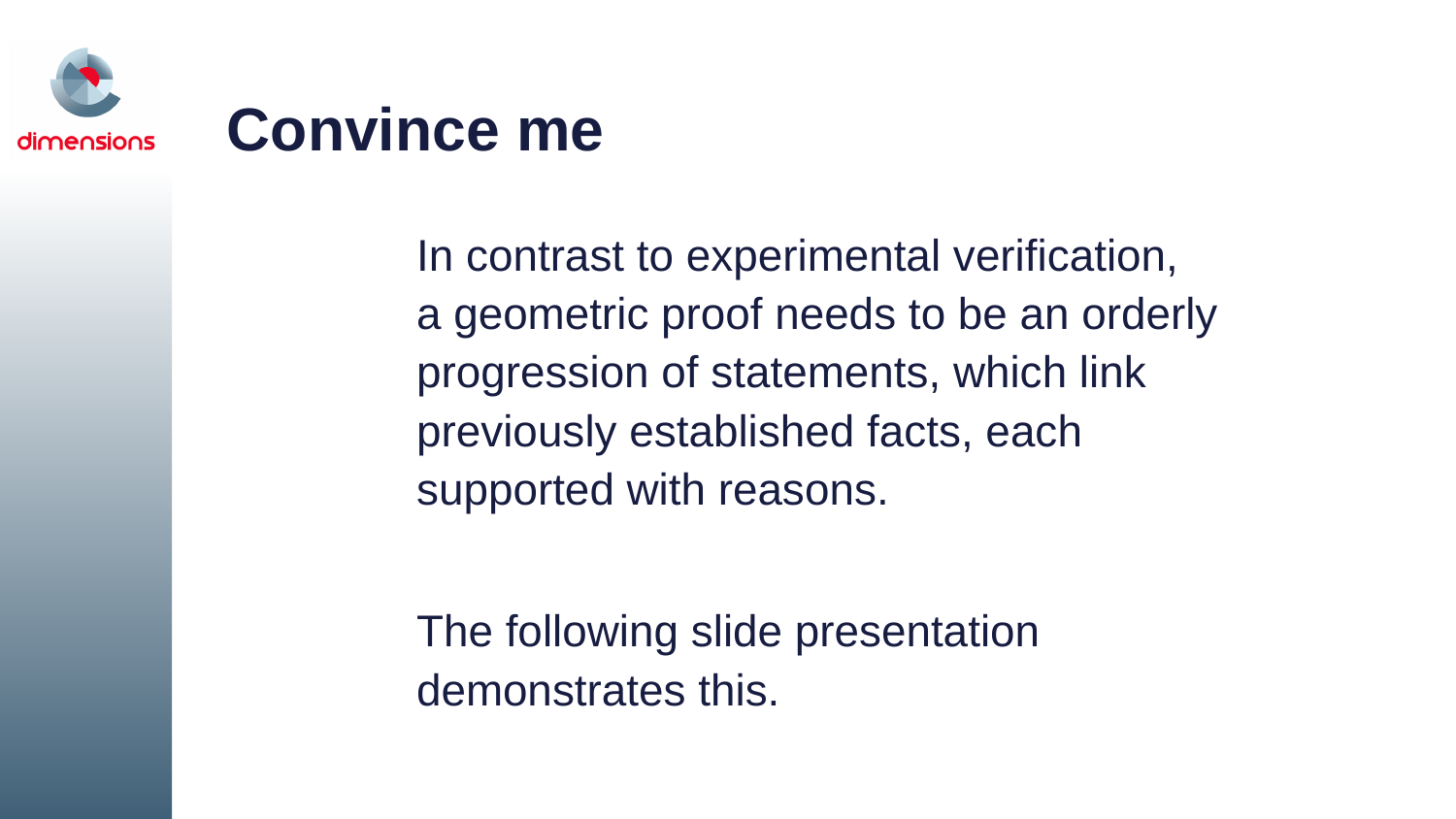

# Convince me
In contrast to experimental verification,
a geometric proof needs to be an orderly progression of statements, which link previously established facts, each
supported with reasons.

The following slide presentation demonstrates this.